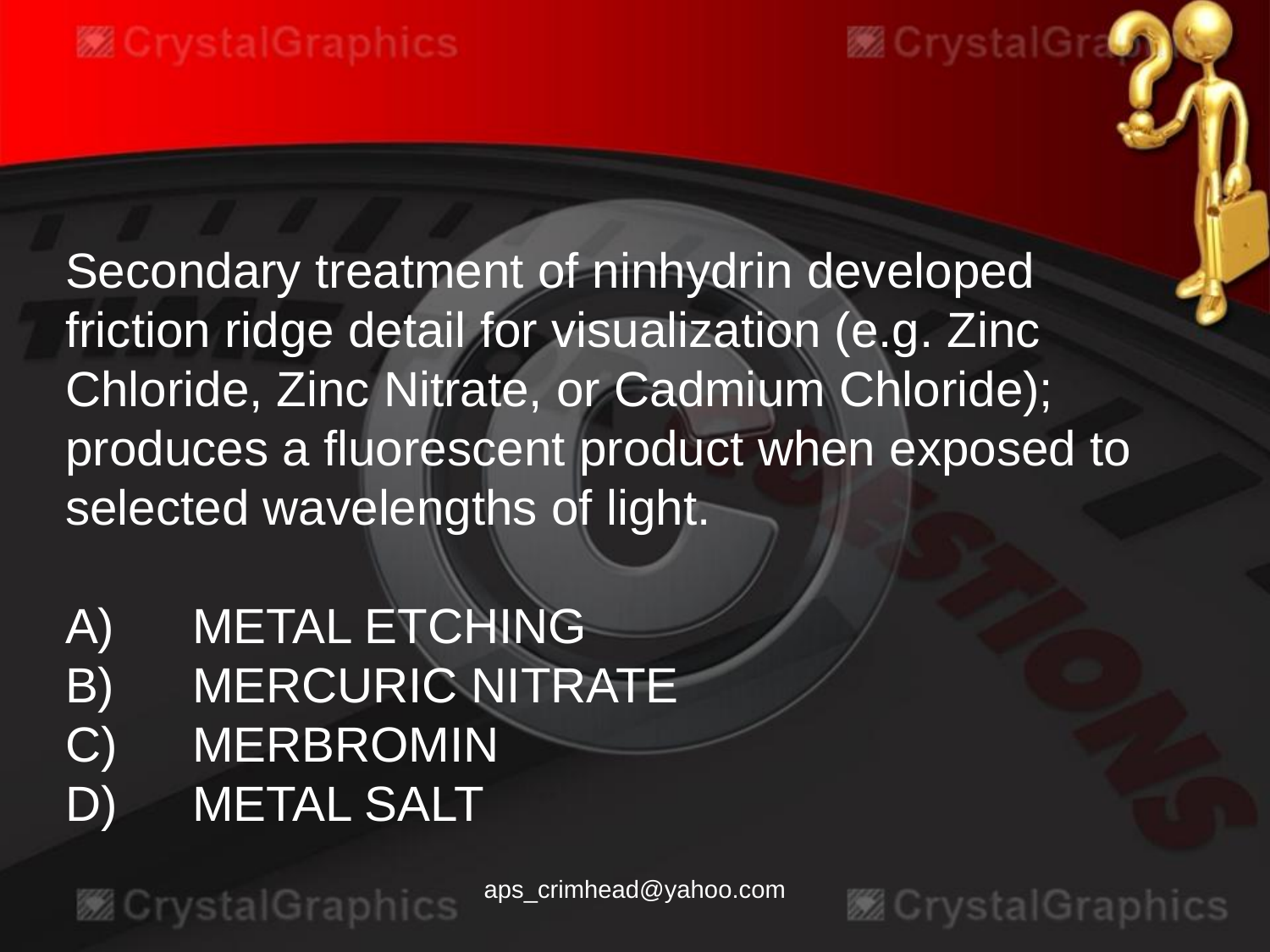

Secondary treatment of ninhydrin developed friction ridge detail for visualization (e.g. Zinc Chloride, Zinc Nitrate, or Cadmium Chloride); produces a fluorescent product when exposed to selected wavelengths of light.

A)	METAL ETCHING
B)	MERCURIC NITRATE
C)	MERBROMIN
D)	METAL SALT
aps_crimhead@yahoo.com